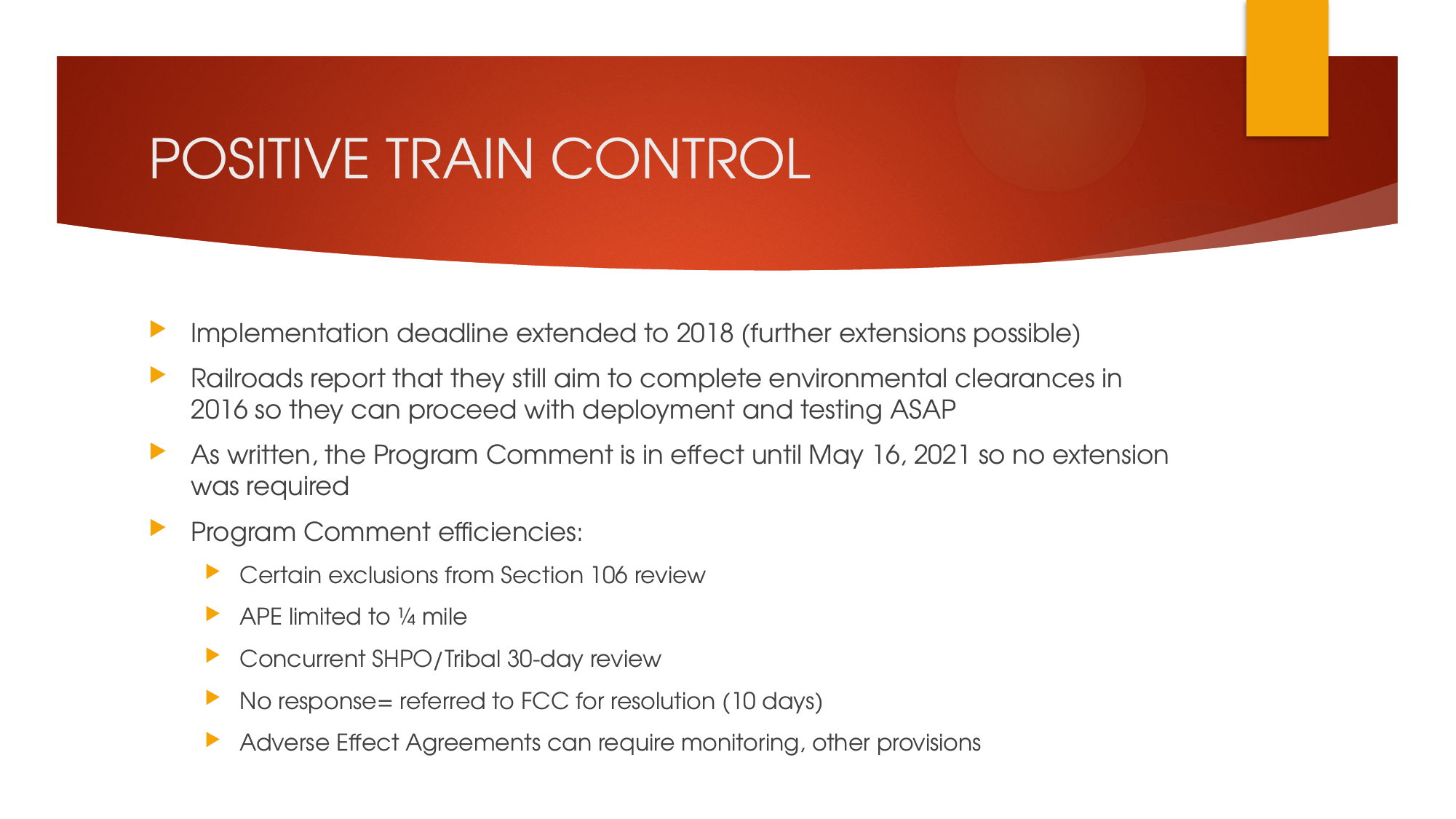

# POSITIVE TRAIN CONTROL
Implementation deadline extended to 2018 (further extensions possible)
Railroads report that they still aim to complete environmental clearances in 2016 so they can proceed with deployment and testing ASAP
As written, the Program Comment is in effect until May 16, 2021 so no extension was required
Program Comment efficiencies:
Certain exclusions from Section 106 review
APE limited to ¼ mile
Concurrent SHPO/Tribal 30-day review
No response= referred to FCC for resolution (10 days)
Adverse Effect Agreements can require monitoring, other provisions